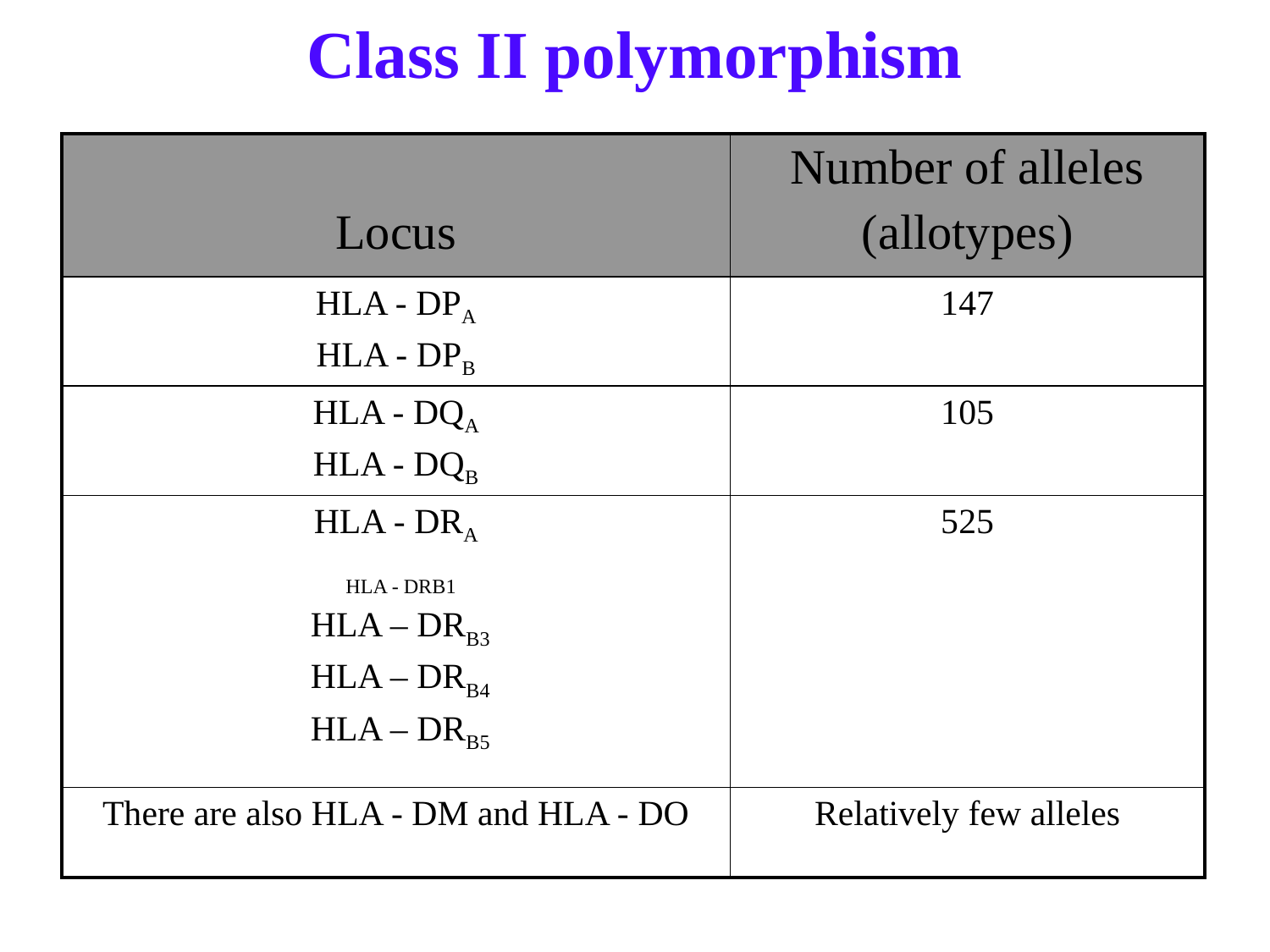

Class II polymorphism
| Locus | Number of alleles (allotypes) |
| --- | --- |
| HLA - DPA HLA - DPB | 147 |
| HLA - DQA HLA - DQB | 105 |
| HLA - DRA HLA - DRB1 HLA – DRB3 HLA – DRB4 HLA – DRB5 | 525 |
| There are also HLA - DM and HLA - DO | Relatively few alleles |